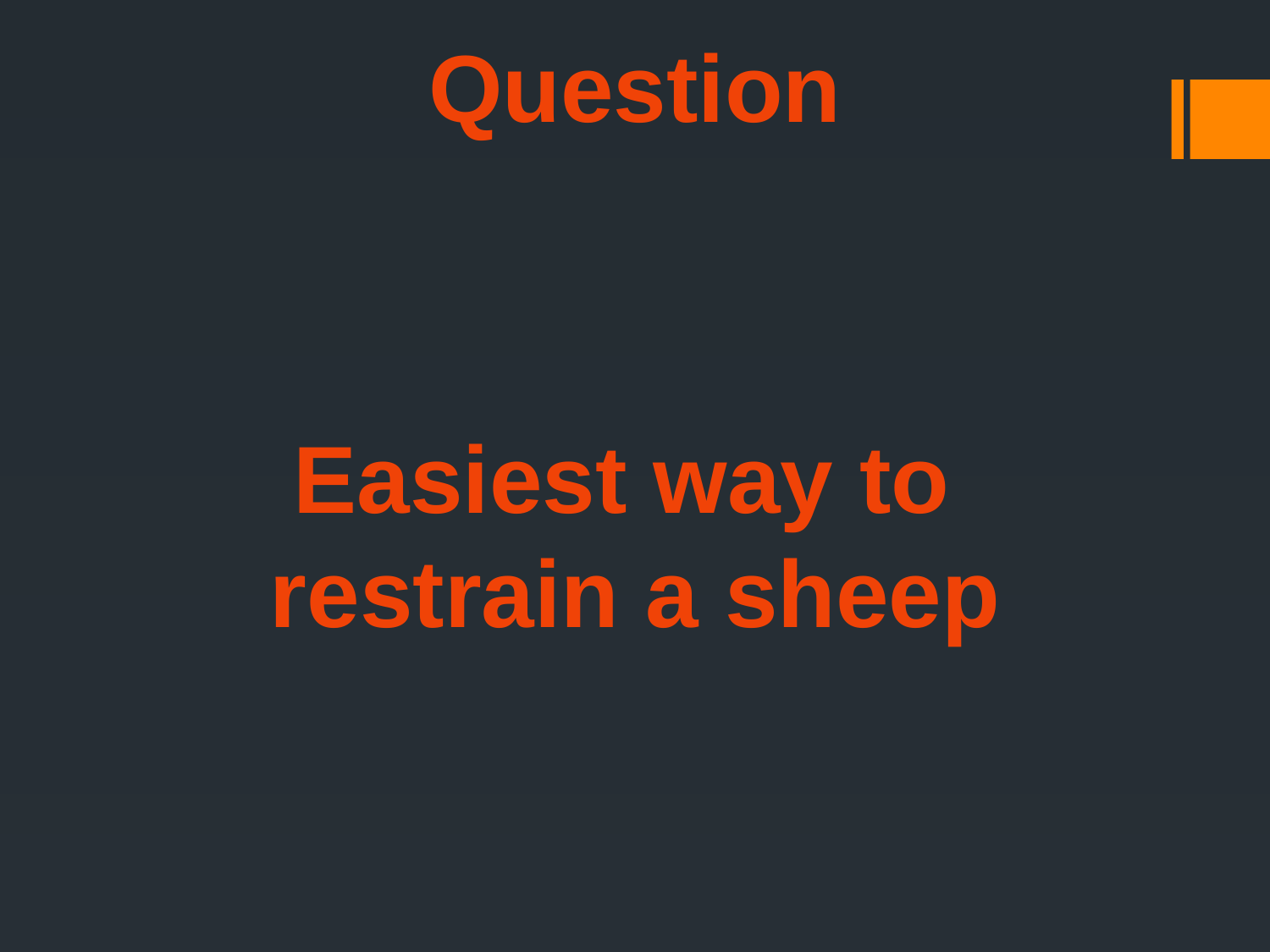

Question
Easiest way to
restrain a sheep